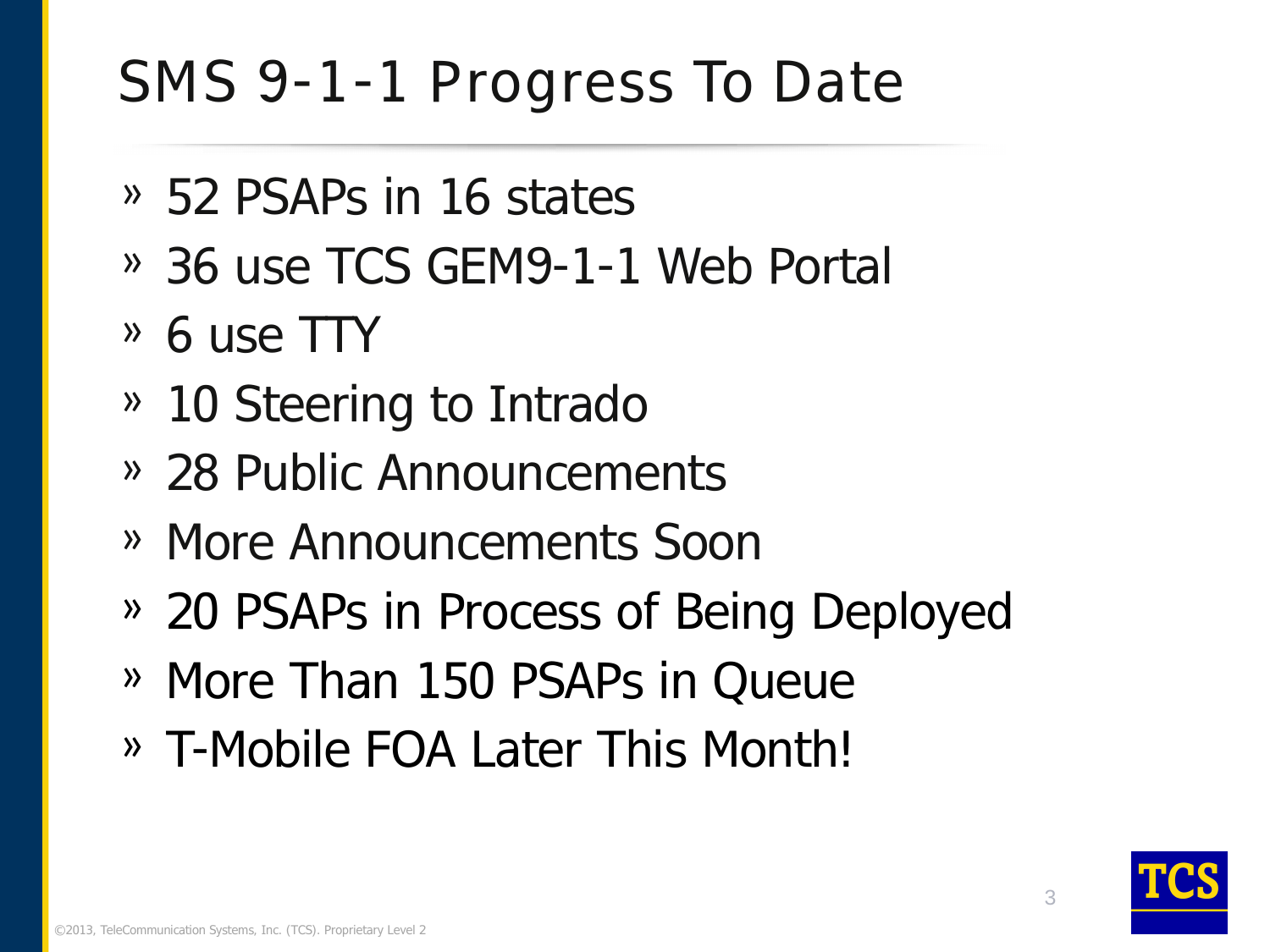

# SMS 9-1-1 Progress To Date
52 PSAPs in 16 states
36 use TCS GEM9-1-1 Web Portal
6 use TTY
10 Steering to Intrado
28 Public Announcements
More Announcements Soon
20 PSAPs in Process of Being Deployed
More Than 150 PSAPs in Queue
T-Mobile FOA Later This Month!

3